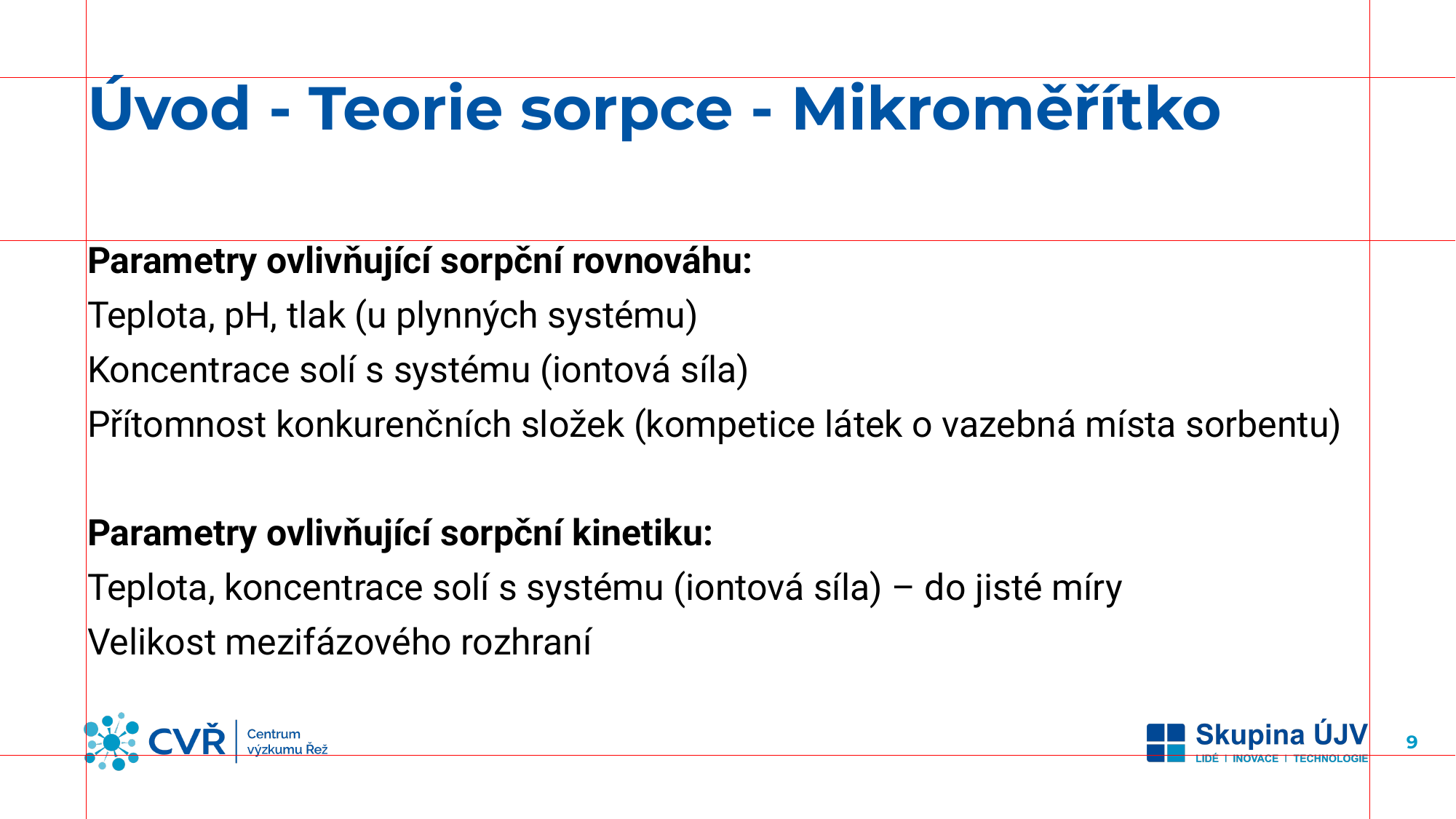

# Úvod - Teorie sorpce - Mikroměřítko
Parametry ovlivňující sorpční rovnováhu:
Teplota, pH, tlak (u plynných systému)
Koncentrace solí s systému (iontová síla)
Přítomnost konkurenčních složek (kompetice látek o vazebná místa sorbentu)

Parametry ovlivňující sorpční kinetiku:
Teplota, koncentrace solí s systému (iontová síla) – do jisté míry
Velikost mezifázového rozhraní

9